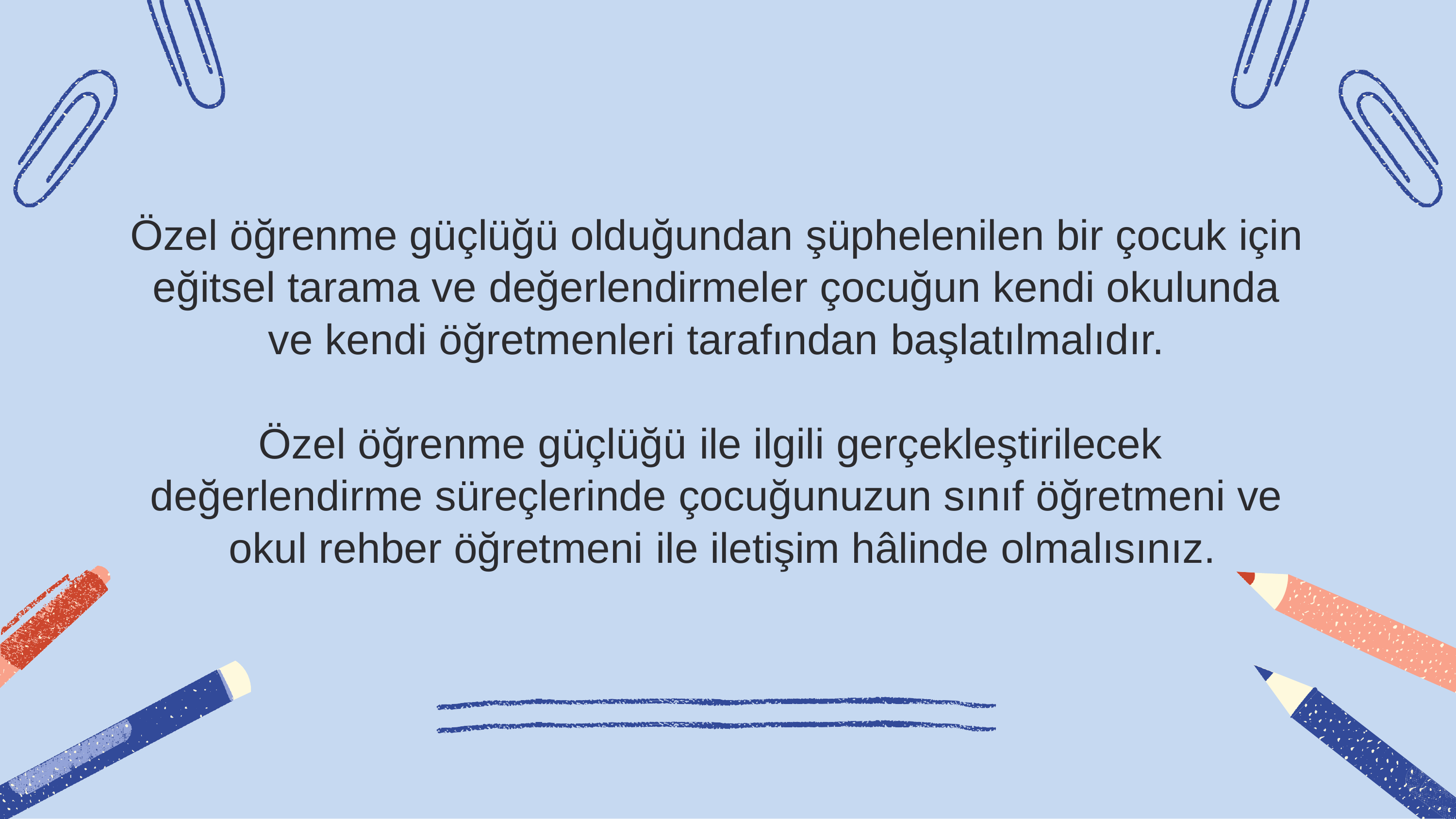

Özel öğrenme güçlüğü olduğundan şüphelenilen bir çocuk için  eğitsel tarama ve değerlendirmeler çocuğun kendi okulunda  ve kendi öğretmenleri tarafından başlatılmalıdır.

Özel öğrenme güçlüğü ile ilgili gerçekleştirilecek  değerlendirme süreçlerinde çocuğunuzun sınıf öğretmeni ve  okul rehber öğretmeni ile iletişim hâlinde olmalısınız.

33